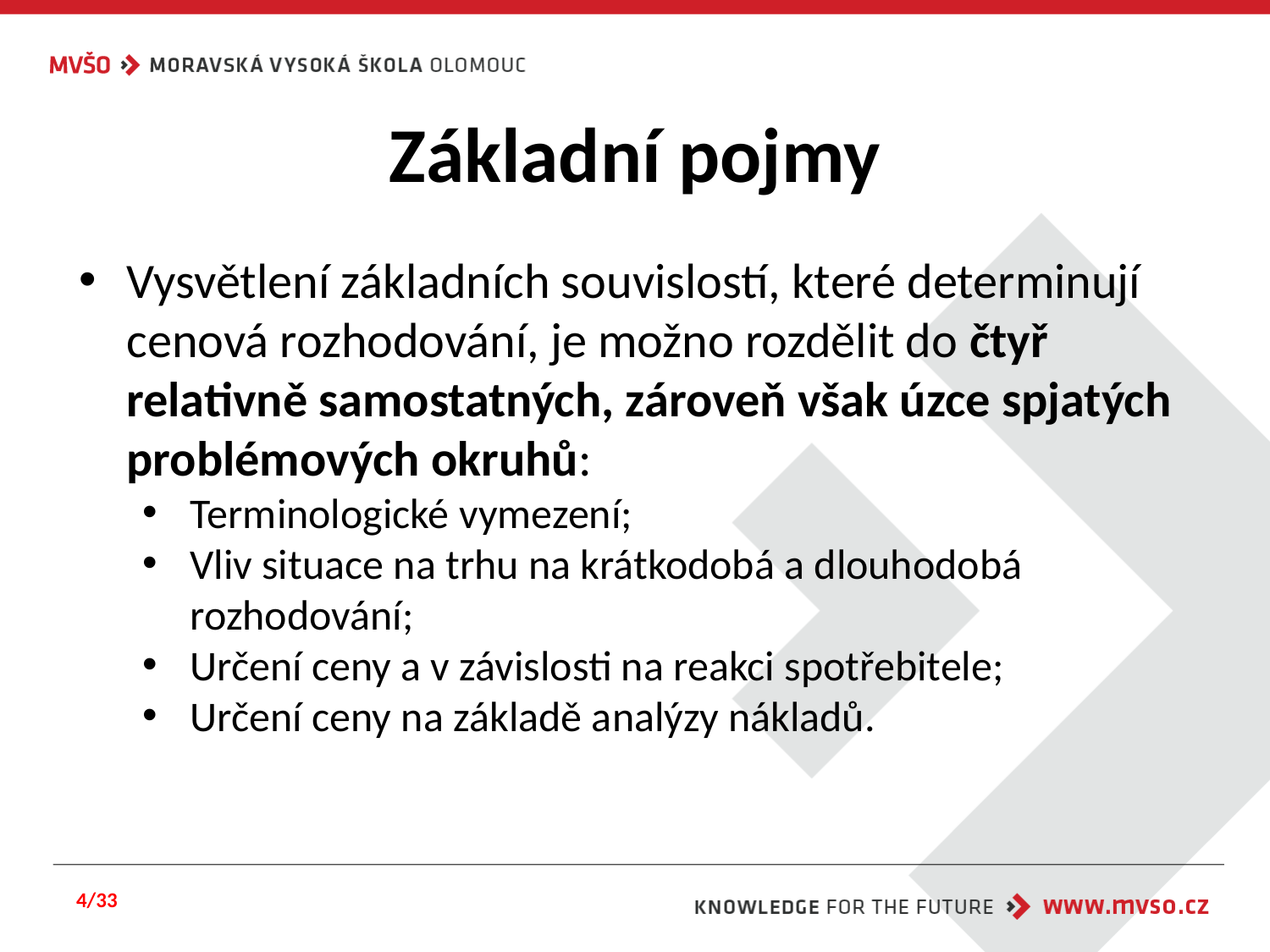

# Základní pojmy
Vysvětlení základních souvislostí, které determinují cenová rozhodování, je možno rozdělit do čtyř relativně samostatných, zároveň však úzce spjatých problémových okruhů:
Terminologické vymezení;
Vliv situace na trhu na krátkodobá a dlouhodobá rozhodování;
Určení ceny a v závislosti na reakci spotřebitele;
Určení ceny na základě analýzy nákladů.
4/33